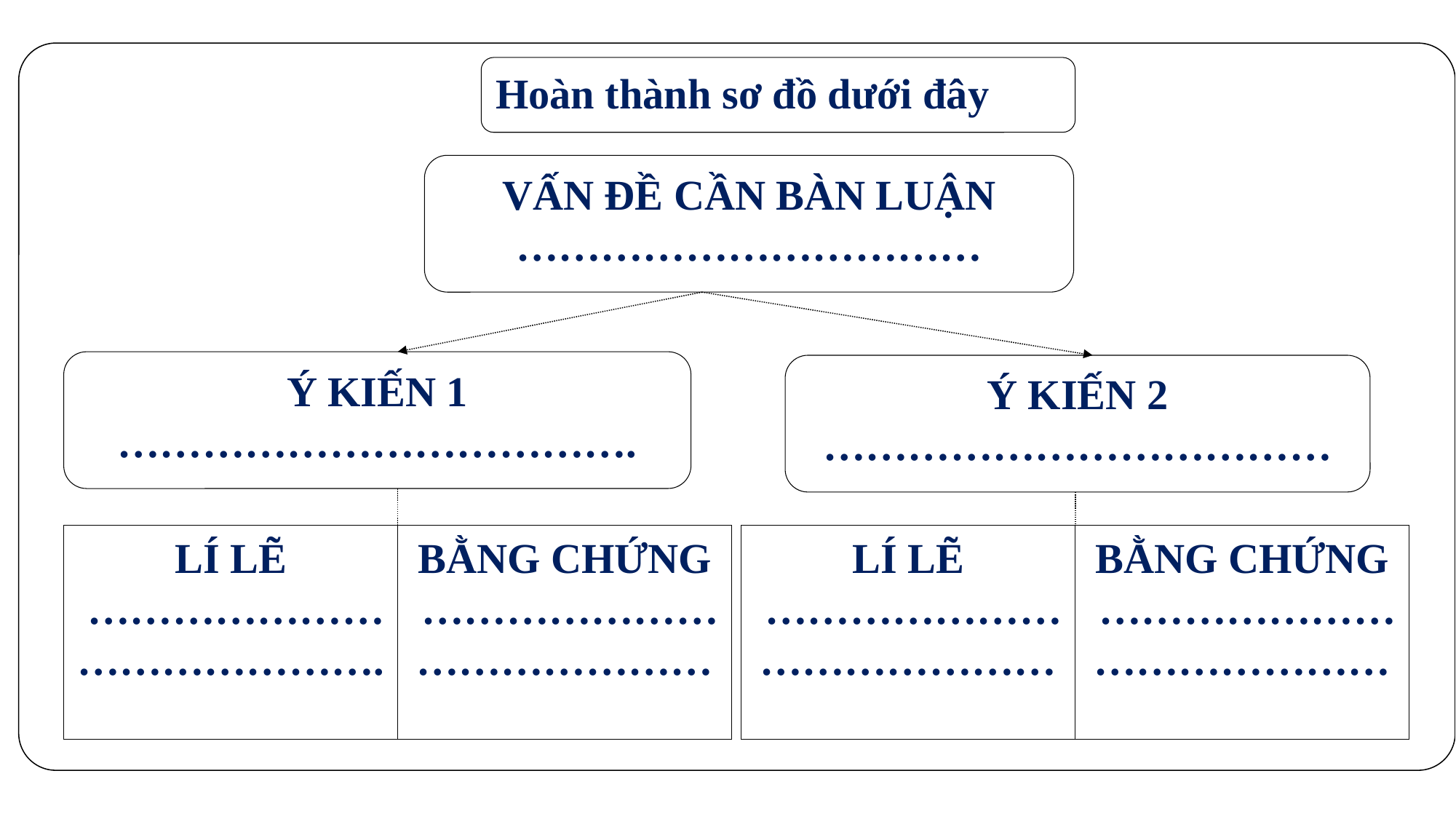

VẤN ĐỀ CẦN BÀN LUẬN
……………………………
Ý KIẾN 1
……………………………….
Ý KIẾN 2
………………………………
LÍ LẼ
 …………………………………….
BẰNG CHỨNG
 ……………………………………
LÍ LẼ
 ……………………………………
BẰNG CHỨNG
 ……………………………………
Hoàn thành sơ đồ dưới đây